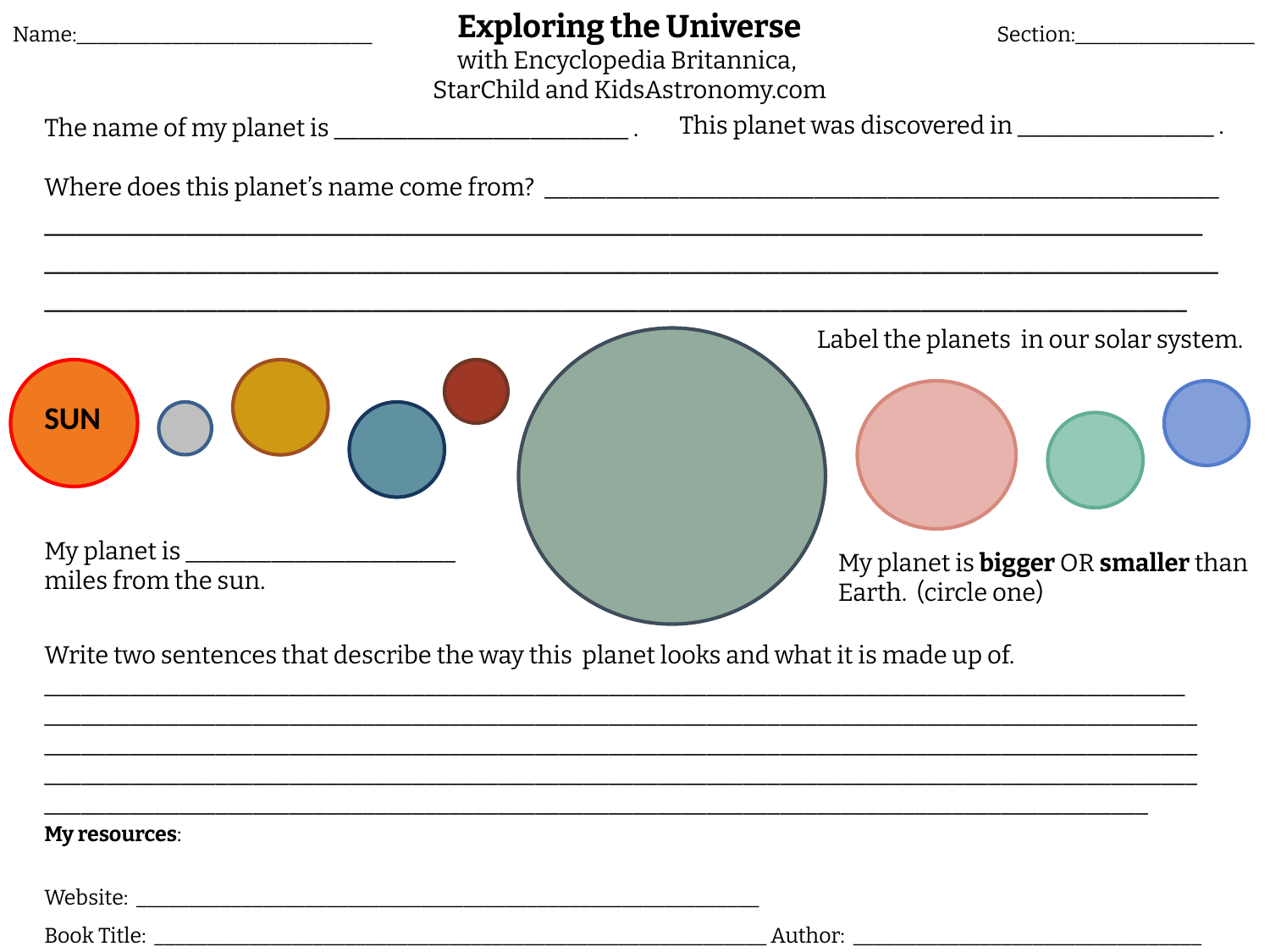

Exploring the Universe
with Encyclopedia Britannica,
StarChild and KidsAstronomy.com
Name:____________________________
Section:_________________

This planet was discovered in ________________ .
The name of my planet is ________________________ .

Where does this planet’s name come from?  _______________________________________________________
__________________________________________________________________________
____________________________________________________________________________________________________________________________________________________
Label the planets  in our solar system.

SUN

My planet is ______________________
miles from the sun.
My planet is bigger OR smaller than Earth.  (circle one)
Write two sentences that describe the way this  planet looks and what it is made up of.  _____________________________________________________________________________________________
____________________________________________________________________________________________________________________________________________________________________________________________________________________________________________________________________________________________________________________________________________________________________________________
My resources:

Website:  ___________________________________________________________
Book Title:  __________________________________________________________ Author:  _________________________________